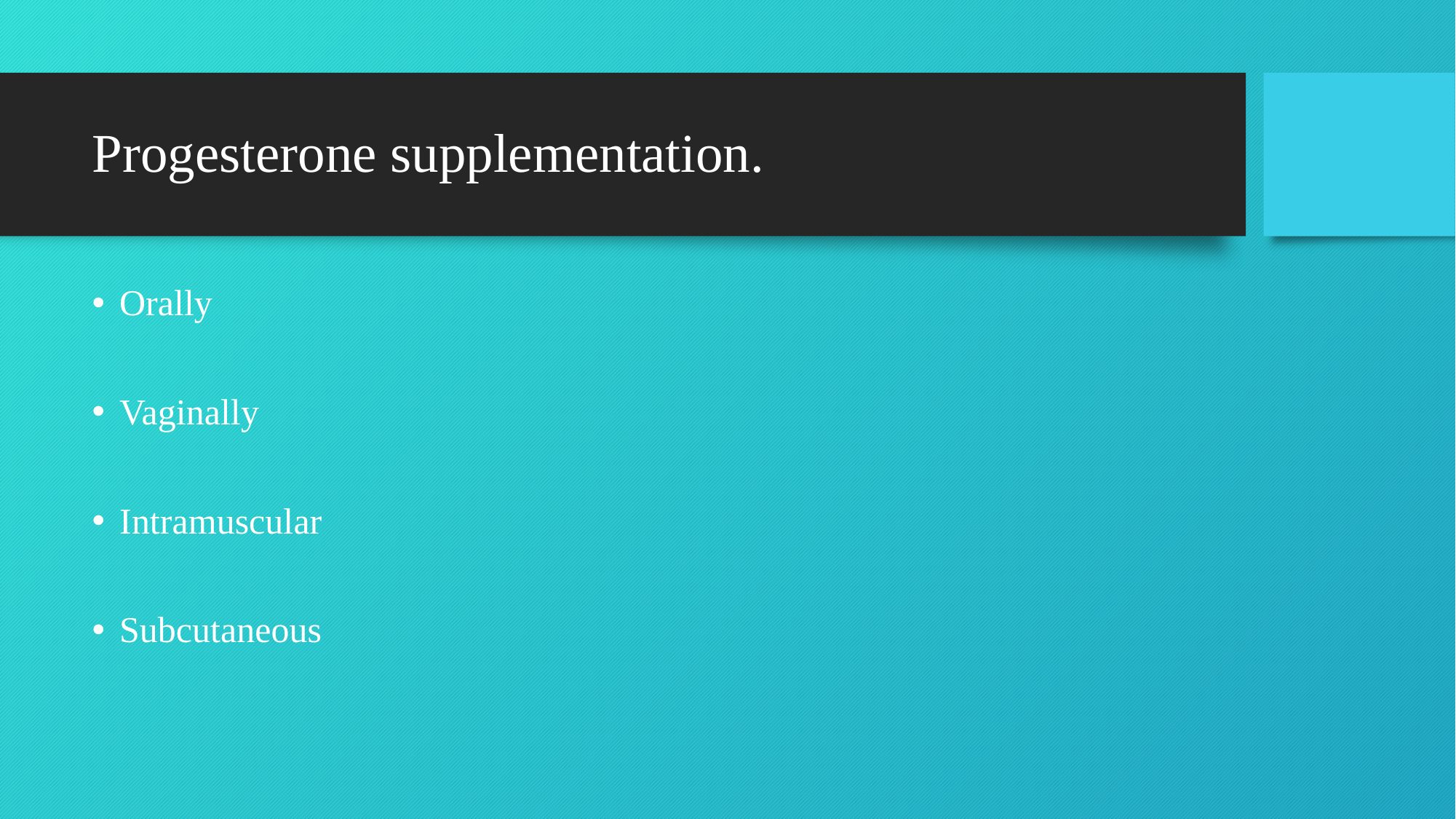

# Progesterone supplementation.
Orally

Vaginally

Intramuscular

Subcutaneous